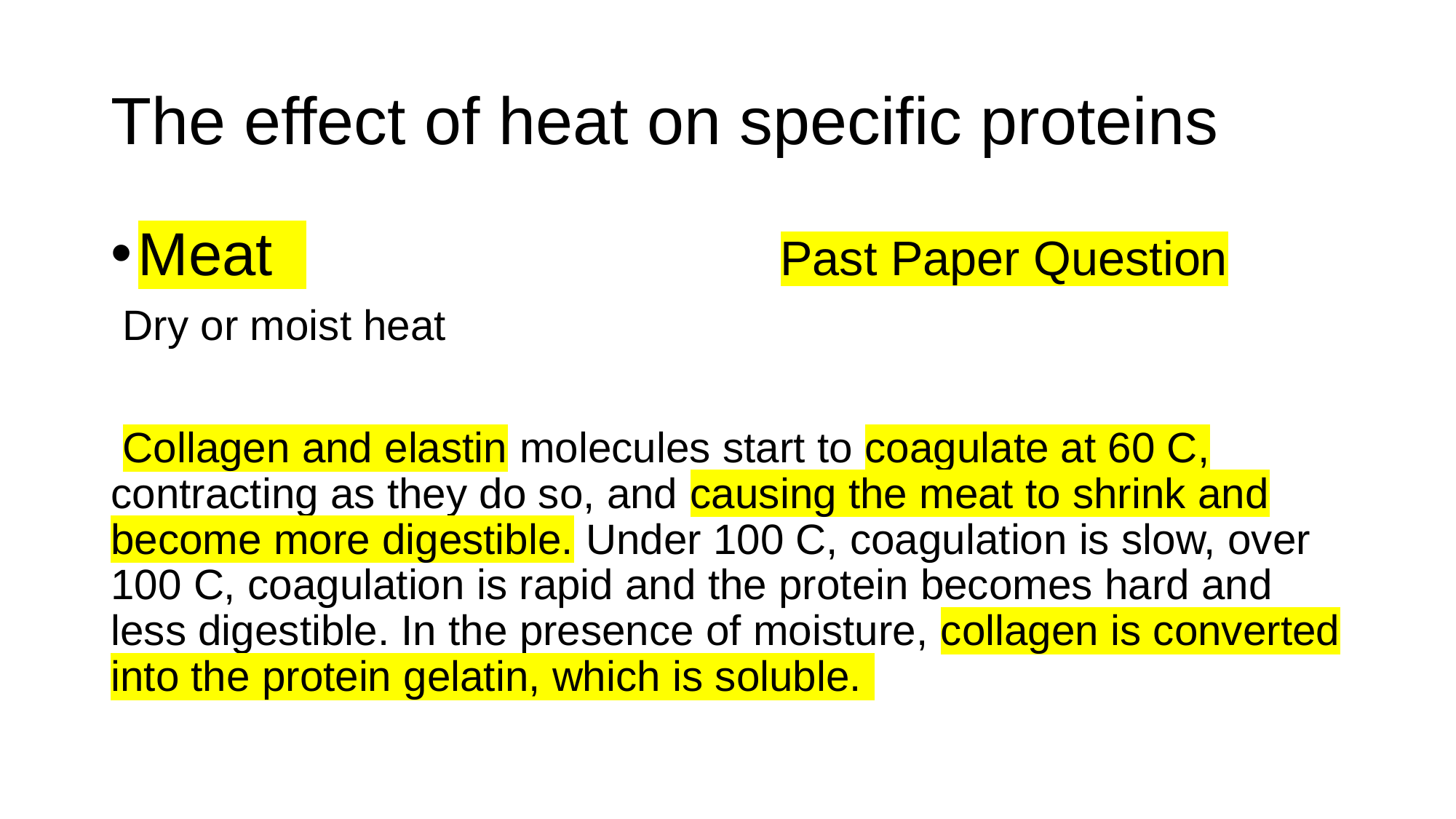

# The effect of heat on specific proteins
Meat                              Past Paper Question
 Dry or moist heat

 Collagen and elastin molecules start to coagulate at 60 C, contracting as they do so, and causing the meat to shrink and become more digestible. Under 100 C, coagulation is slow, over 100 C, coagulation is rapid and the protein becomes hard and less digestible. In the presence of moisture, collagen is converted into the protein gelatin, which is soluble.